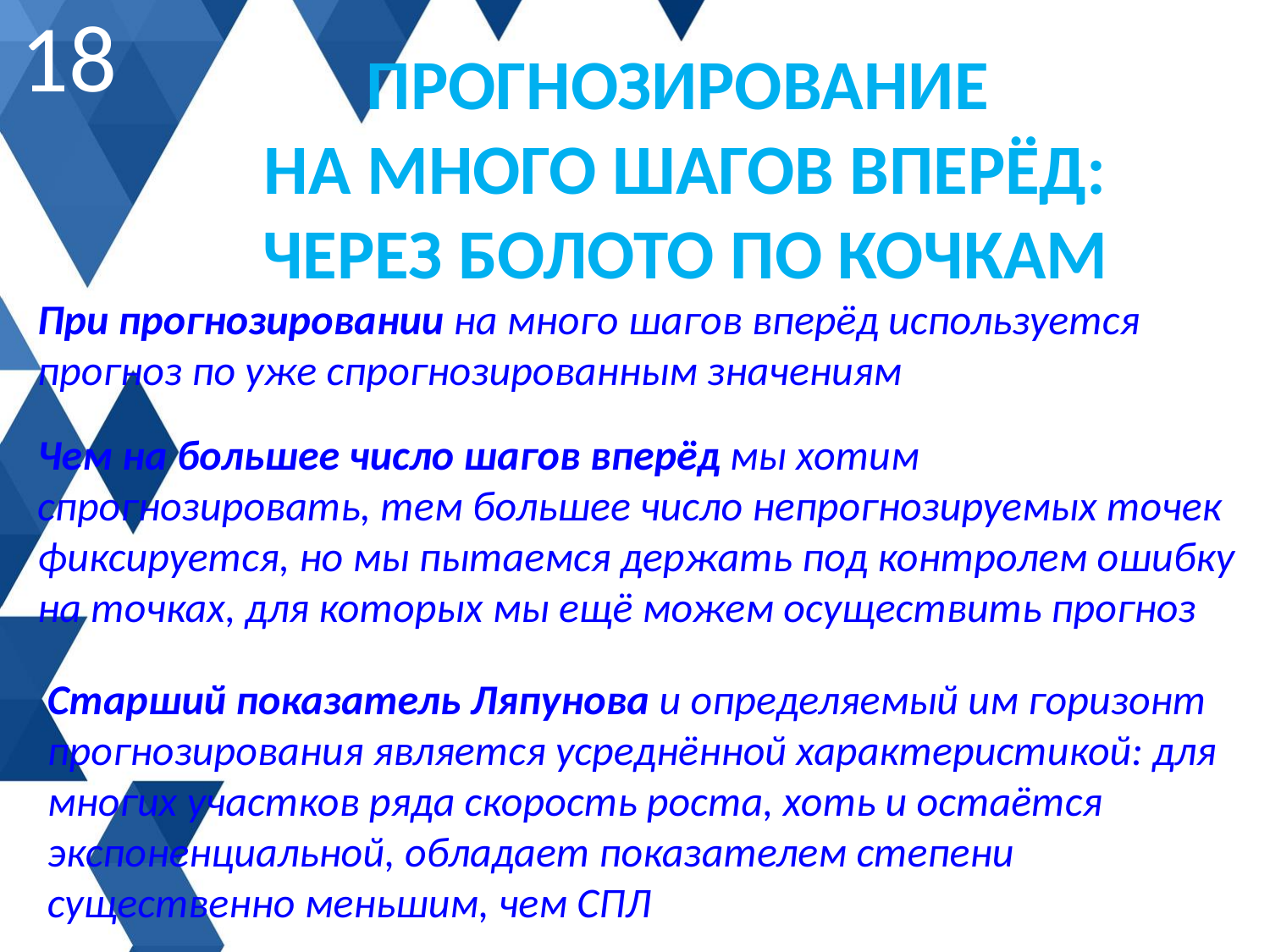

18
ПРОГНОЗИРОВАНИЕ
НА МНОГО ШАГОВ ВПЕРЁД:
ЧЕРЕЗ БОЛОТО ПО КОЧКАМ
При прогнозировании на много шагов вперёд используется прогноз по уже спрогнозированным значениям
Чем на большее число шагов вперёд мы хотим спрогнозировать, тем большее число непрогнозируемых точек фиксируется, но мы пытаемся держать под контролем ошибку на точках, для которых мы ещё можем осуществить прогноз
Старший показатель Ляпунова и определяемый им горизонт прогнозирования является усреднённой характеристикой: для многих участков ряда скорость роста, хоть и остаётся экспоненциальной, обладает показателем степени существенно меньшим, чем СПЛ